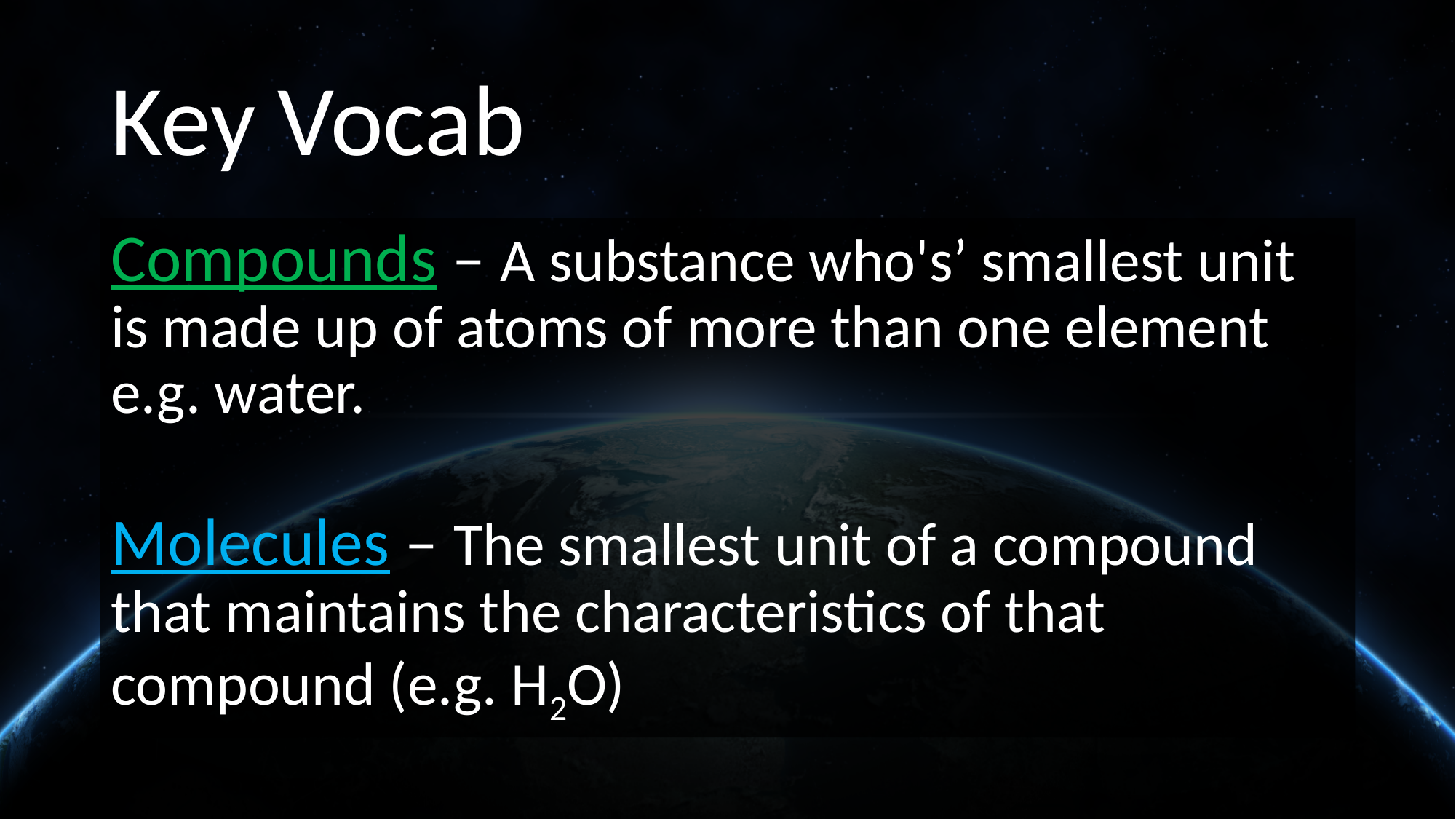

# Key Vocab
Compounds – A substance who's’ smallest unit is made up of atoms of more than one element e.g. water.

Molecules – The smallest unit of a compound that maintains the characteristics of that compound (e.g. H2O)